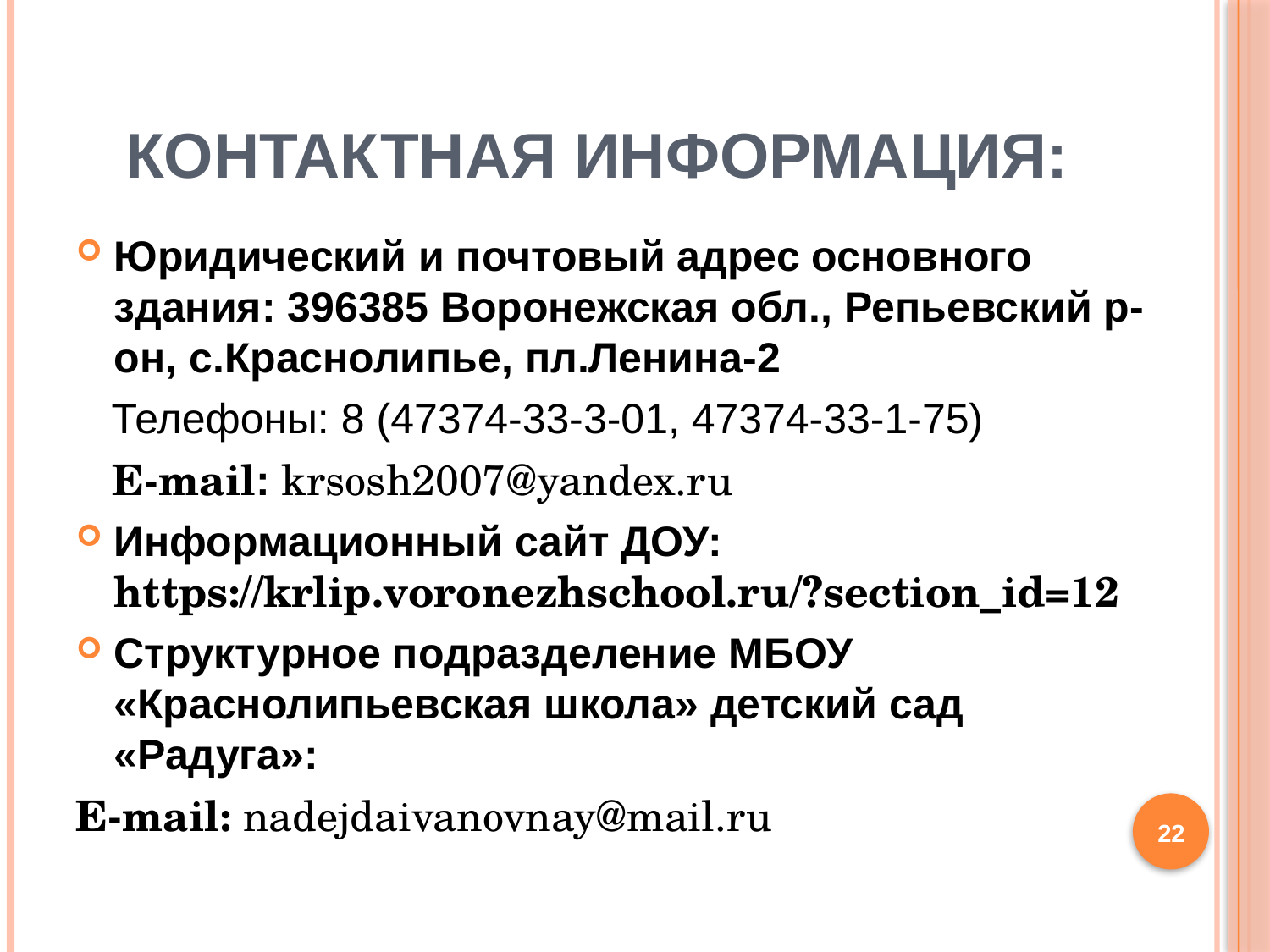

# Контактная информация:
Юридический и почтовый адрес основного здания: 396385 Воронежская обл., Репьевский р-он, с.Краснолипье, пл.Ленина-2
   Телефоны: 8 (47374-33-3-01, 47374-33-1-75)
   E-mail: krsosh2007@yandex.ru
Информационный сайт ДОУ: https://krlip.voronezhschool.ru/?section_id=12
Структурное подразделение МБОУ «Краснолипьевская школа» детский сад «Радуга»:
E-mail: nadejdaivanovnay@mail.ru
22